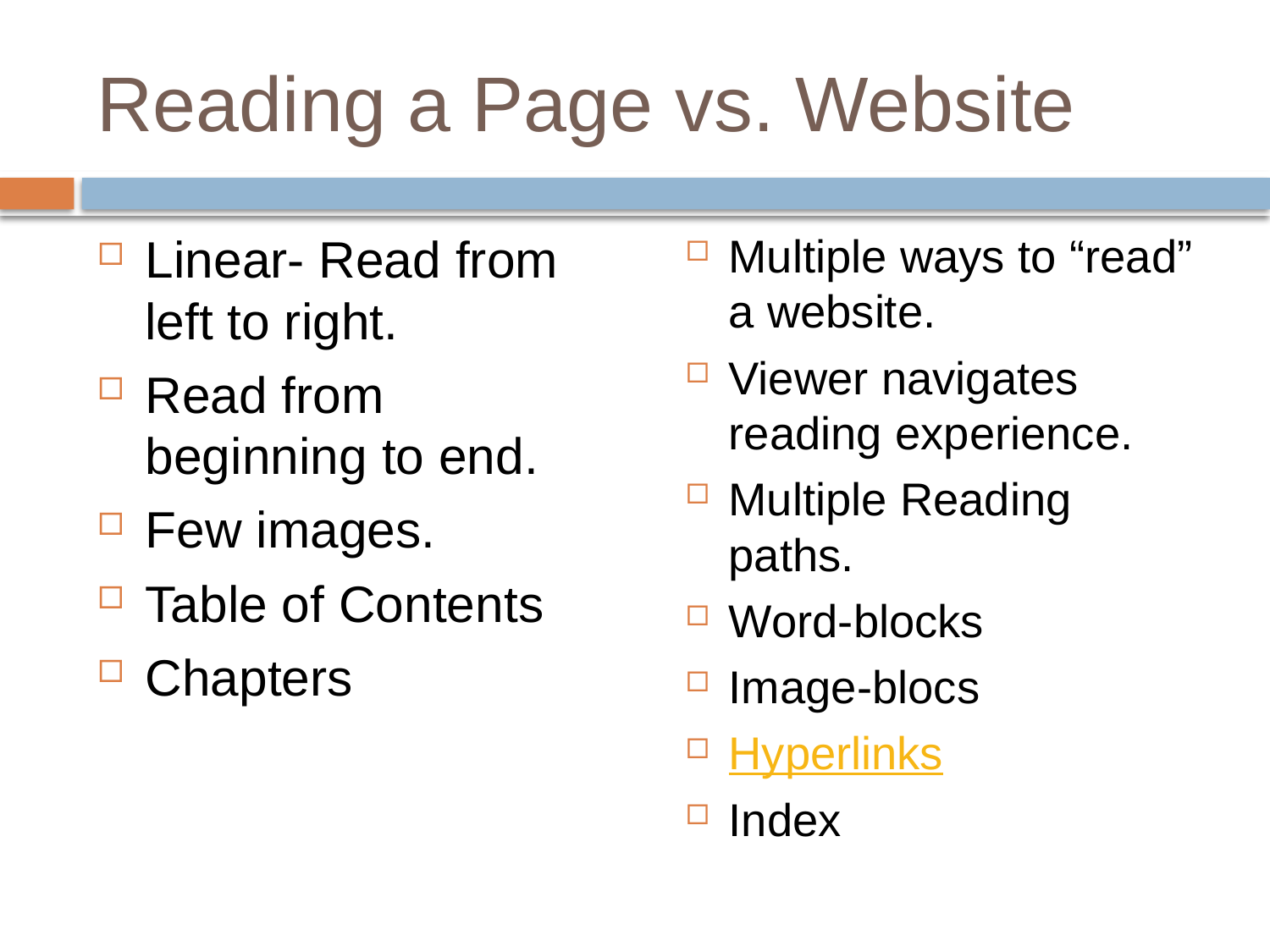

# Reading a Page vs. Website
Linear- Read from left to right.
Read from beginning to end.
Few images.
Table of Contents
Chapters

Multiple ways to “read” a website.
Viewer navigates reading experience.
Multiple Reading paths.
Word-blocks
Image-blocs
Hyperlinks
Index